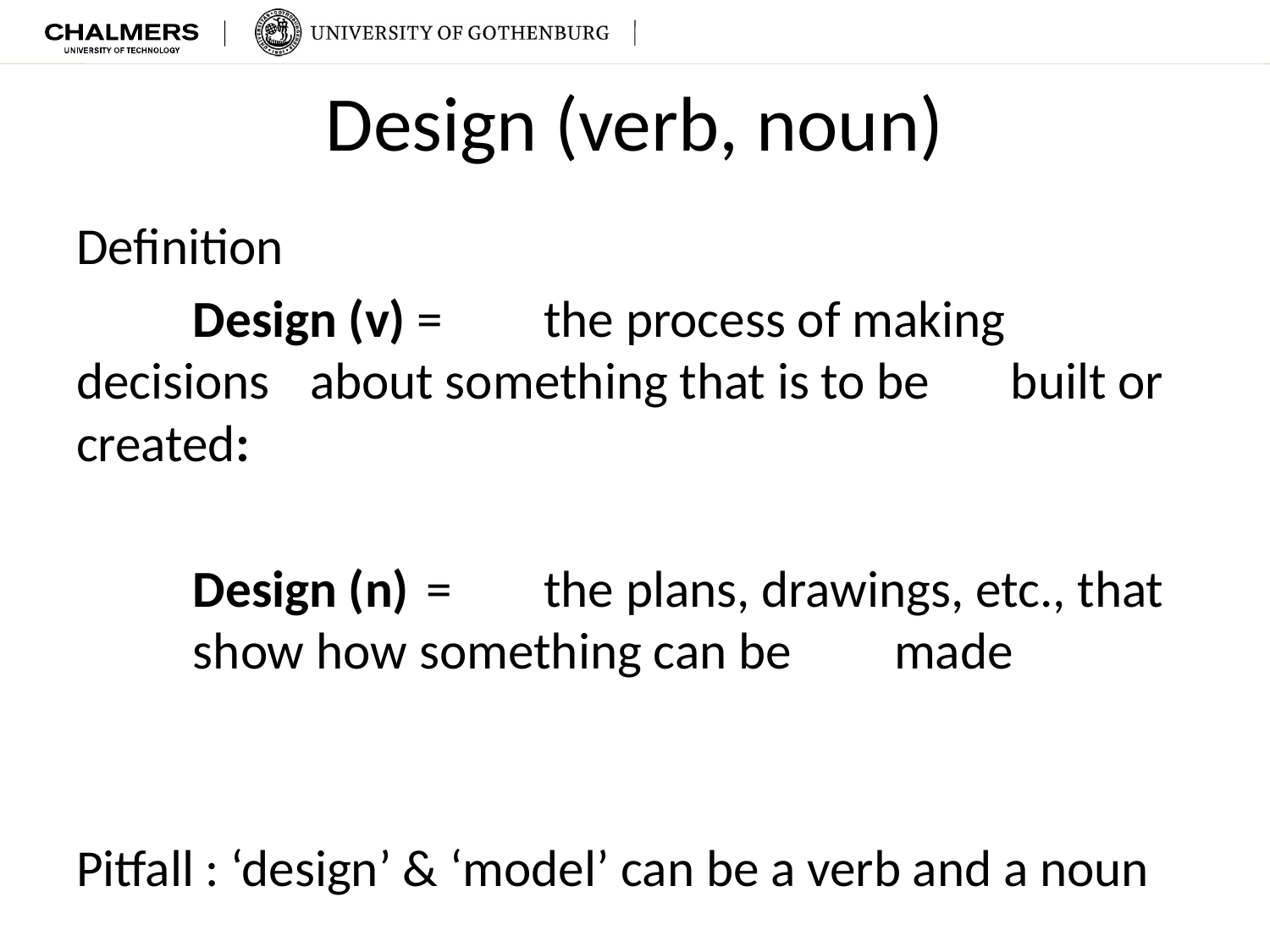

# Design (verb, noun)
Definition
	Design (v) =  	the process of making decisions 							about something that is to be 							built or created:

	Design (n)	=	the plans, drawings, etc., that 							show how something can be 								made

Pitfall : ‘design’ & ‘model’ can be a verb and a noun